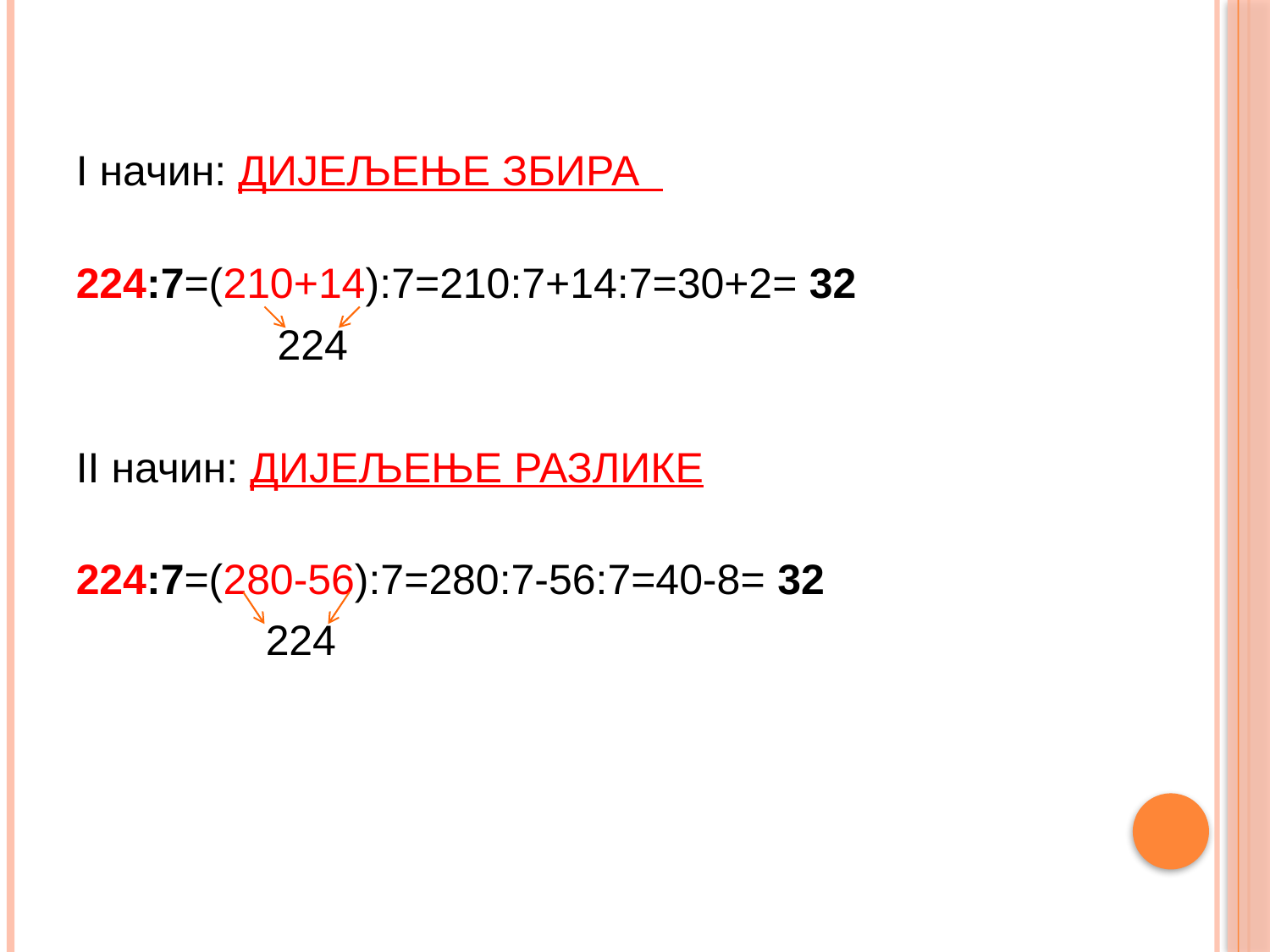

I начин: ДИЈЕЉЕЊЕ ЗБИРА
224:7=(210+14):7=210:7+14:7=30+2= 32
                 224

II начин: ДИЈЕЉЕЊЕ РАЗЛИКЕ
224:7=(280-56):7=280:7-56:7=40-8= 32
                224